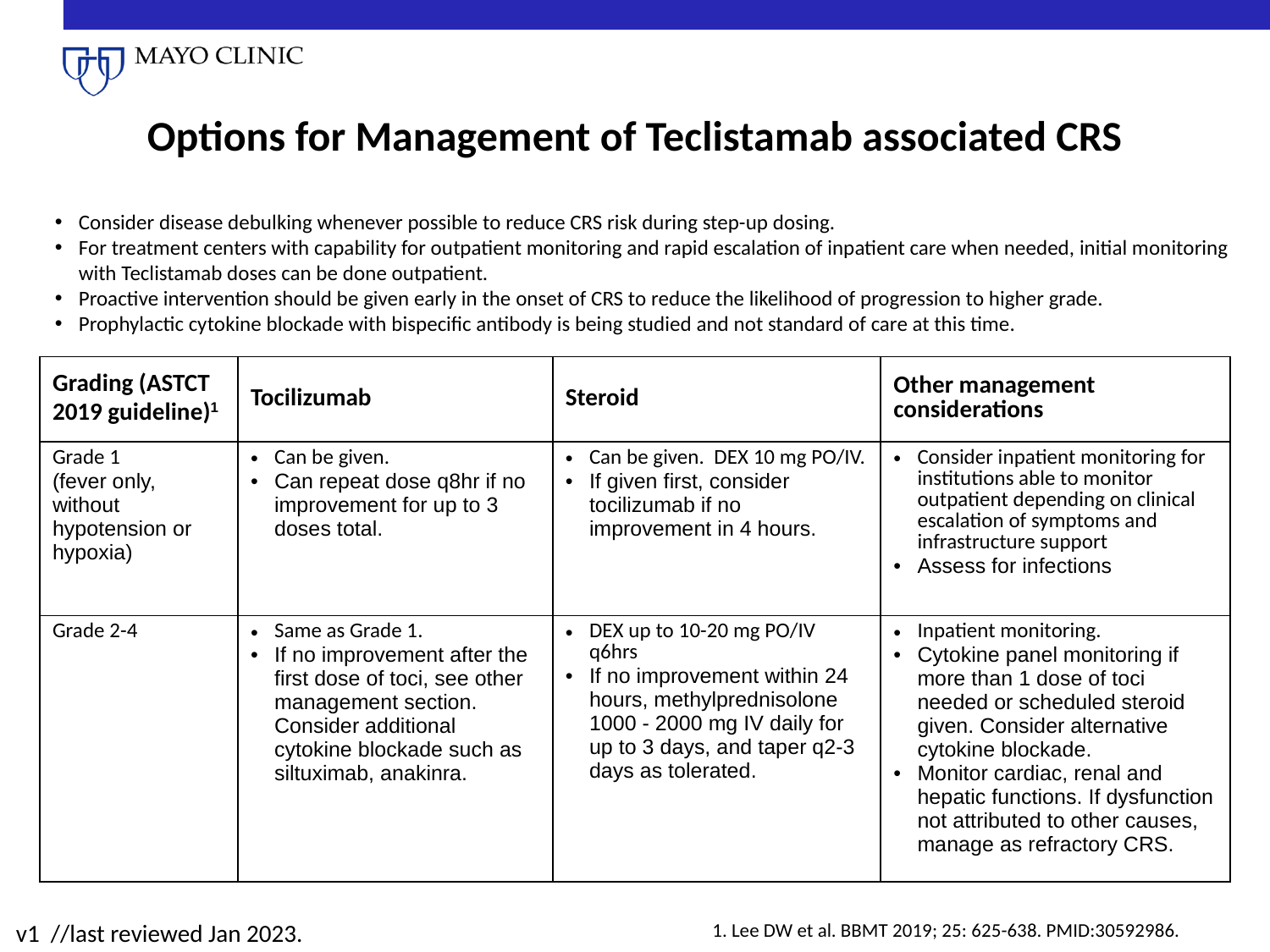

# Options for Management of Teclistamab associated CRS
Consider disease debulking whenever possible to reduce CRS risk during step-up dosing.
For treatment centers with capability for outpatient monitoring and rapid escalation of inpatient care when needed, initial monitoring with Teclistamab doses can be done outpatient.
Proactive intervention should be given early in the onset of CRS to reduce the likelihood of progression to higher grade.
Prophylactic cytokine blockade with bispecific antibody is being studied and not standard of care at this time.
| Grading (ASTCT 2019 guideline)1 | Tocilizumab | Steroid | Other management considerations |
| --- | --- | --- | --- |
| Grade 1 (fever only, without hypotension or hypoxia) | Can be given. Can repeat dose q8hr if no improvement for up to 3 doses total. | Can be given. DEX 10 mg PO/IV. If given first, consider tocilizumab if no improvement in 4 hours. | Consider inpatient monitoring for institutions able to monitor outpatient depending on clinical escalation of symptoms and infrastructure support Assess for infections |
| Grade 2-4 | Same as Grade 1. If no improvement after the first dose of toci, see other management section. Consider additional cytokine blockade such as siltuximab, anakinra. | DEX up to 10-20 mg PO/IV q6hrs If no improvement within 24 hours, methylprednisolone 1000 - 2000 mg IV daily for up to 3 days, and taper q2-3 days as tolerated. | Inpatient monitoring. Cytokine panel monitoring if more than 1 dose of toci needed or scheduled steroid given. Consider alternative cytokine blockade. Monitor cardiac, renal and hepatic functions. If dysfunction not attributed to other causes, manage as refractory CRS. |
v1  //last reviewed Jan 2023.
1. Lee DW et al. BBMT 2019; 25: 625-638. PMID:30592986.